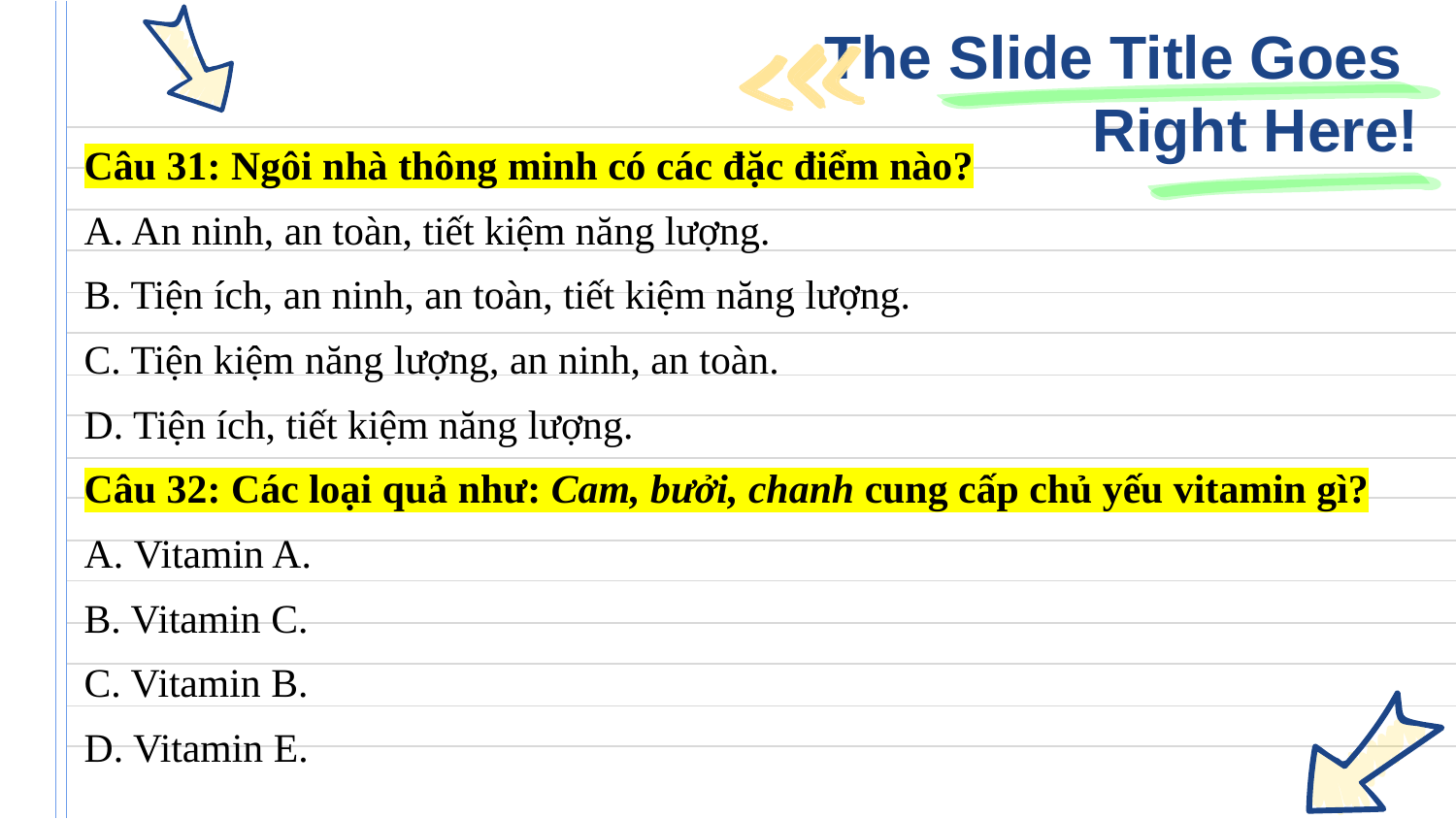

# The Slide Title Goes  Right Here!

Câu 31: Ngôi nhà thông minh có các đặc điểm nào?
A. An ninh, an toàn, tiết kiệm năng lượng.
B. Tiện ích, an ninh, an toàn, tiết kiệm năng lượng.
C. Tiện kiệm năng lượng, an ninh, an toàn.
D. Tiện ích, tiết kiệm năng lượng.
Câu 32: Các loại quả như: Cam, bưởi, chanh cung cấp chủ yếu vitamin gì?
A. Vitamin A.
B. Vitamin C.
C. Vitamin B.
D. Vitamin E.